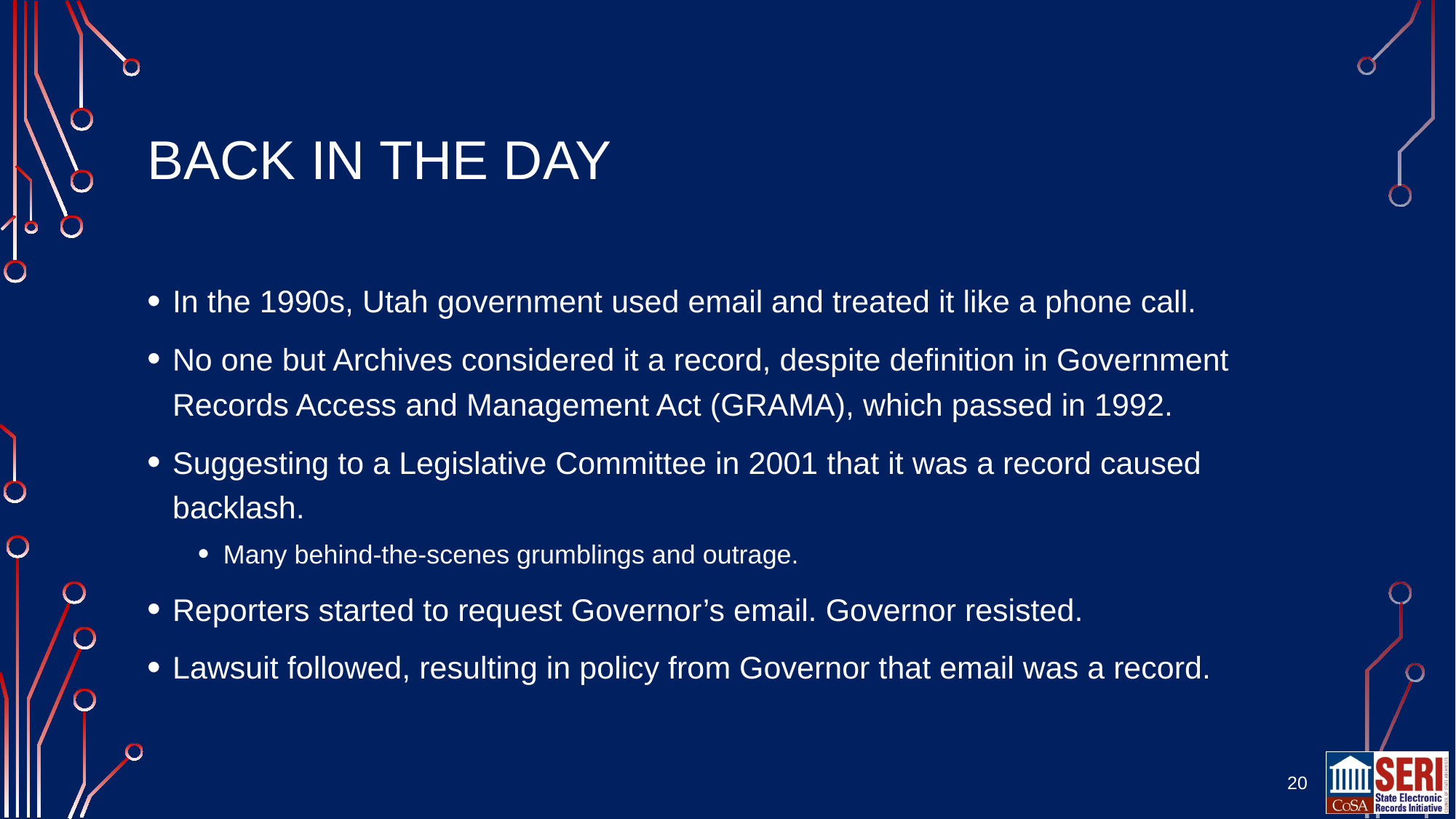

# Back in the day
In the 1990s, Utah government used email and treated it like a phone call.
No one but Archives considered it a record, despite definition in Government Records Access and Management Act (GRAMA), which passed in 1992.
Suggesting to a Legislative Committee in 2001 that it was a record caused backlash.
Many behind-the-scenes grumblings and outrage.
Reporters started to request Governor’s email. Governor resisted.
Lawsuit followed, resulting in policy from Governor that email was a record.

20